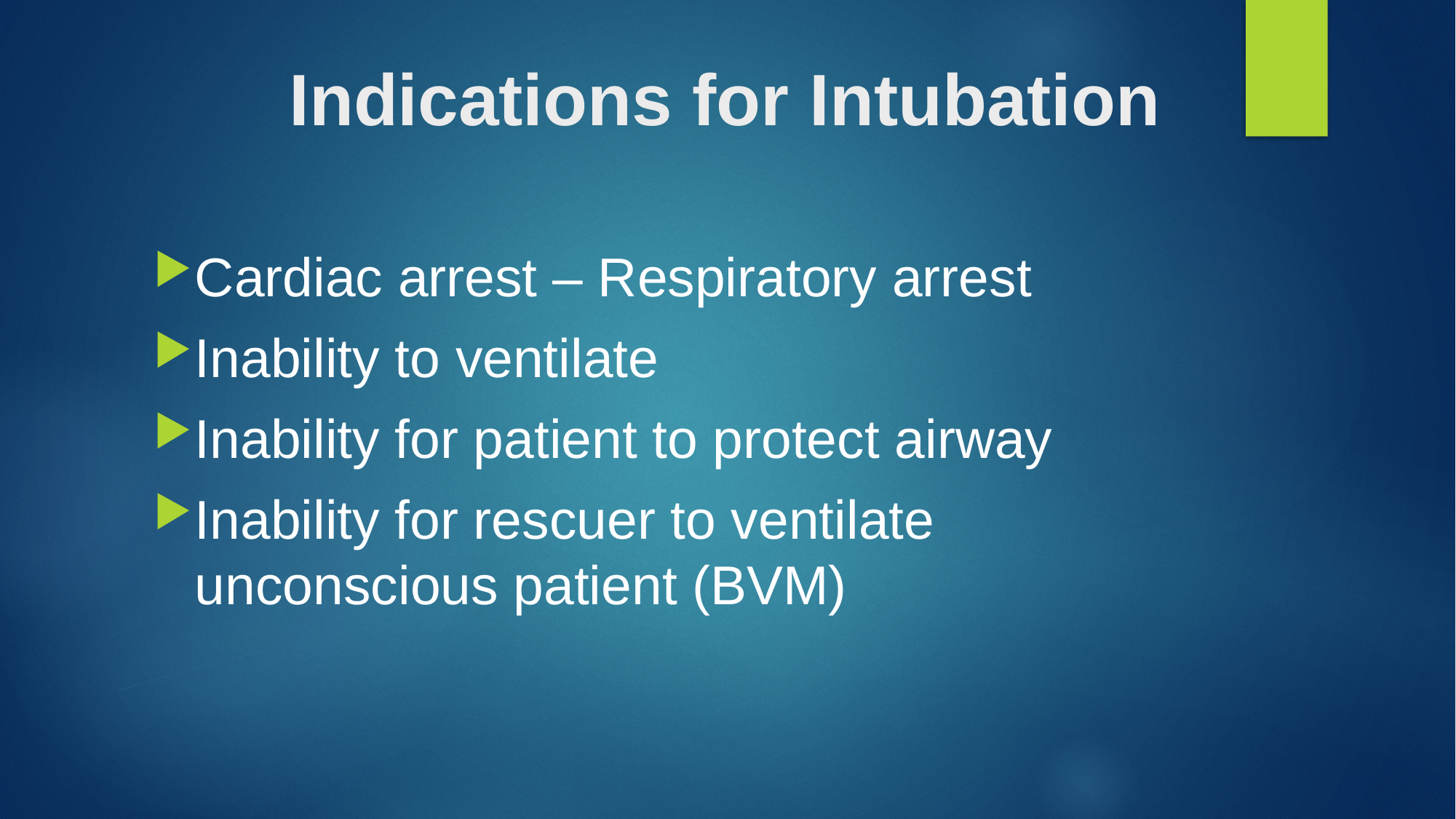

# Indications for Intubation
Cardiac arrest – Respiratory arrest
Inability to ventilate
Inability for patient to protect airway
Inability for rescuer to ventilate unconscious patient (BVM)